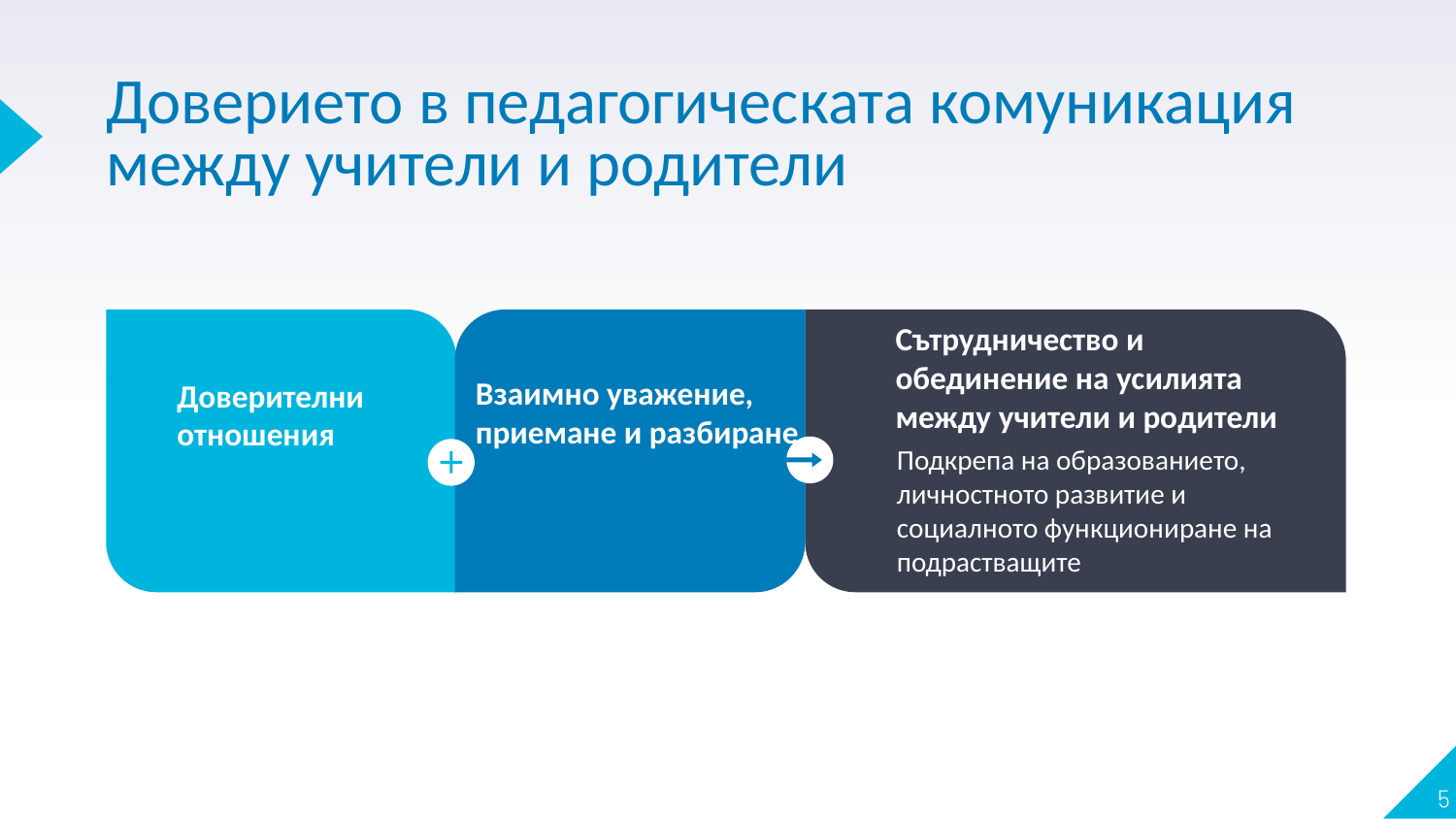

# Доверието в педагогическата комуникация между учители и родители

Доверителни
отношения

Сътрудничество и обединение на усилията между учители и родители
Взаимно уважение, приемане и разбиране
Подкрепа на образованието, личностното развитие и социалното функциониране на подрастващите

5